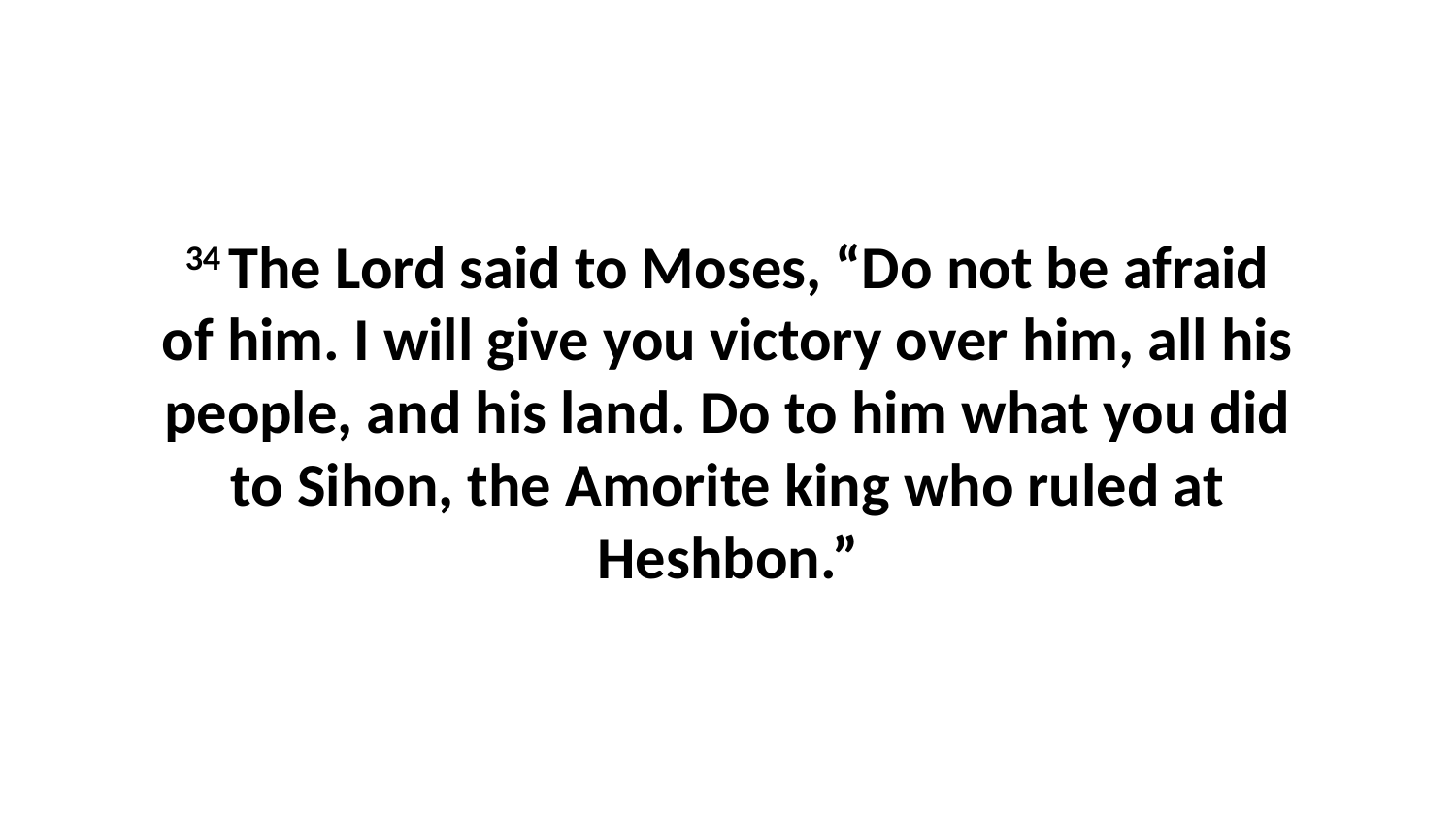

34 The Lord said to Moses, “Do not be afraid of him. I will give you victory over him, all his people, and his land. Do to him what you did to Sihon, the Amorite king who ruled at Heshbon.”